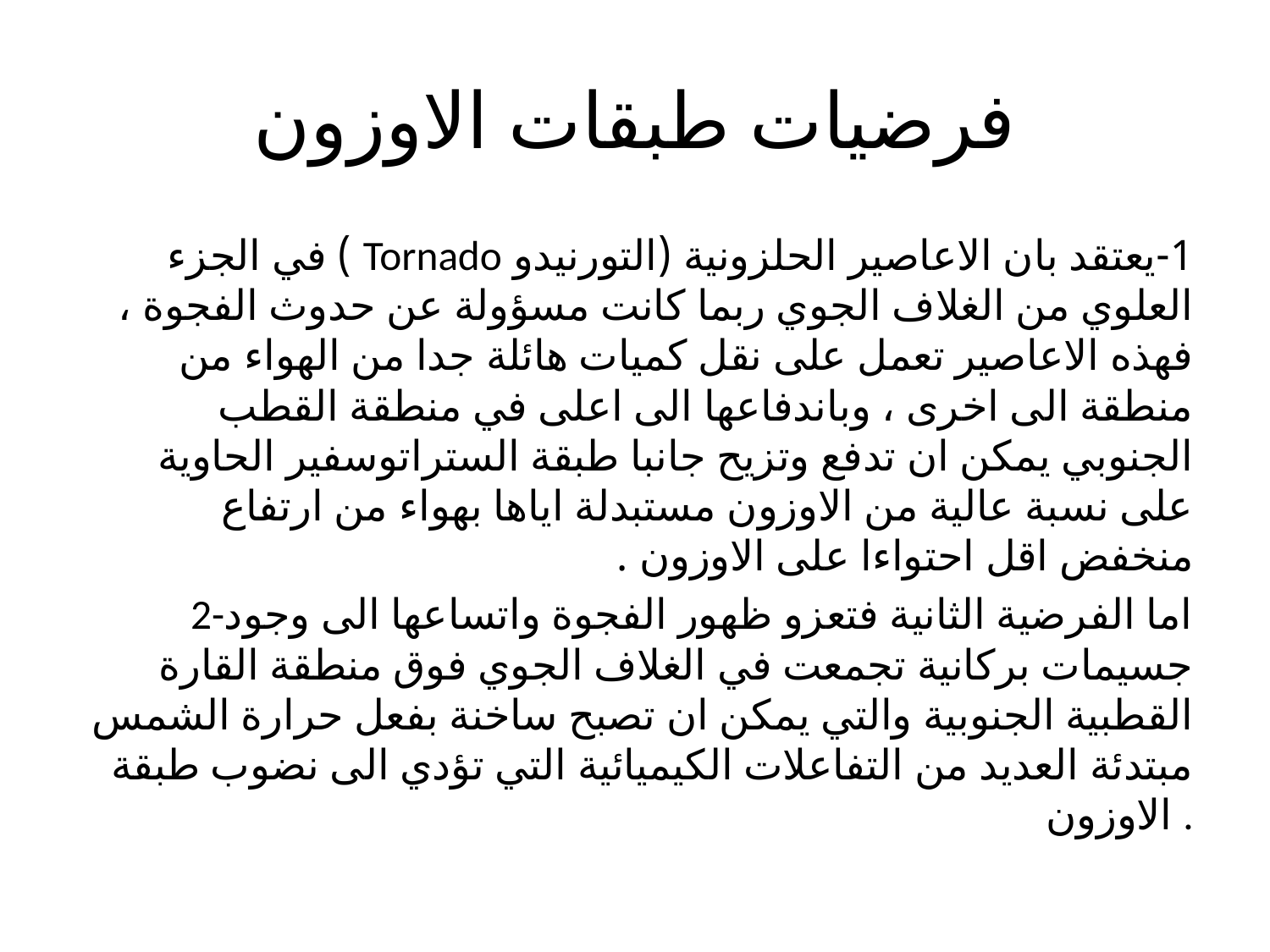

# فرضيات طبقات الاوزون
1-يعتقد بان الاعاصير الحلزونية (التورنيدو Tornado ) في الجزء العلوي من الغلاف الجوي ربما كانت مسؤولة عن حدوث الفجوة ، فهذه الاعاصير تعمل على نقل كميات هائلة جدا من الهواء من منطقة الى اخرى ، وباندفاعها الى اعلى في منطقة القطب الجنوبي يمكن ان تدفع وتزيح جانبا طبقة الستراتوسفير الحاوية على نسبة عالية من الاوزون مستبدلة اياها بهواء من ارتفاع منخفض اقل احتواءا على الاوزون .
2-اما الفرضية الثانية فتعزو ظهور الفجوة واتساعها الى وجود جسيمات بركانية تجمعت في الغلاف الجوي فوق منطقة القارة القطبية الجنوبية والتي يمكن ان تصبح ساخنة بفعل حرارة الشمس مبتدئة العديد من التفاعلات الكيميائية التي تؤدي الى نضوب طبقة الاوزون .